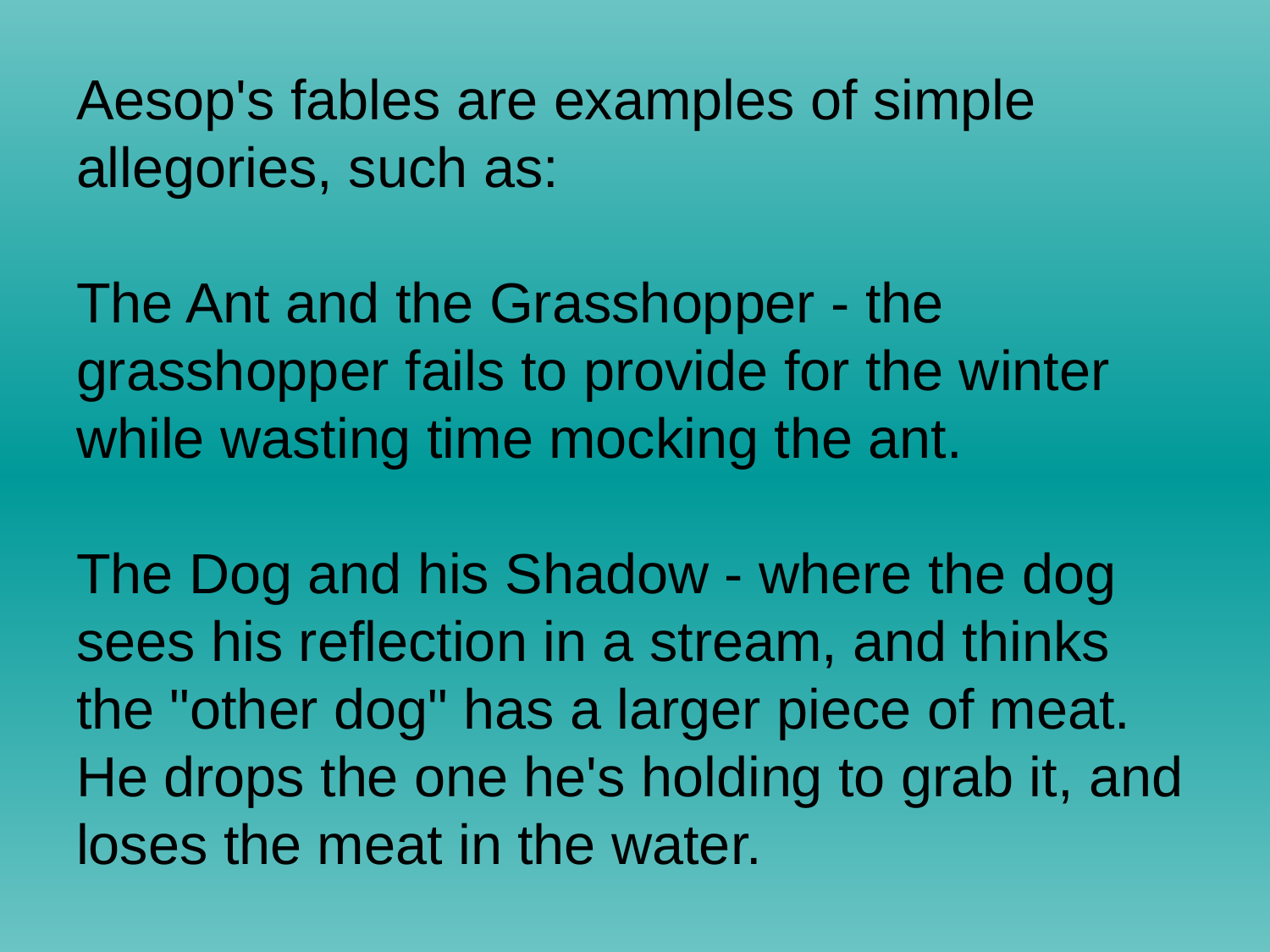

# Aesop's fables are examples of simple allegories, such as: The Ant and the Grasshopper - the grasshopper fails to provide for the winter while wasting time mocking the ant. The Dog and his Shadow - where the dog sees his reflection in a stream, and thinks the "other dog" has a larger piece of meat. He drops the one he's holding to grab it, and loses the meat in the water.